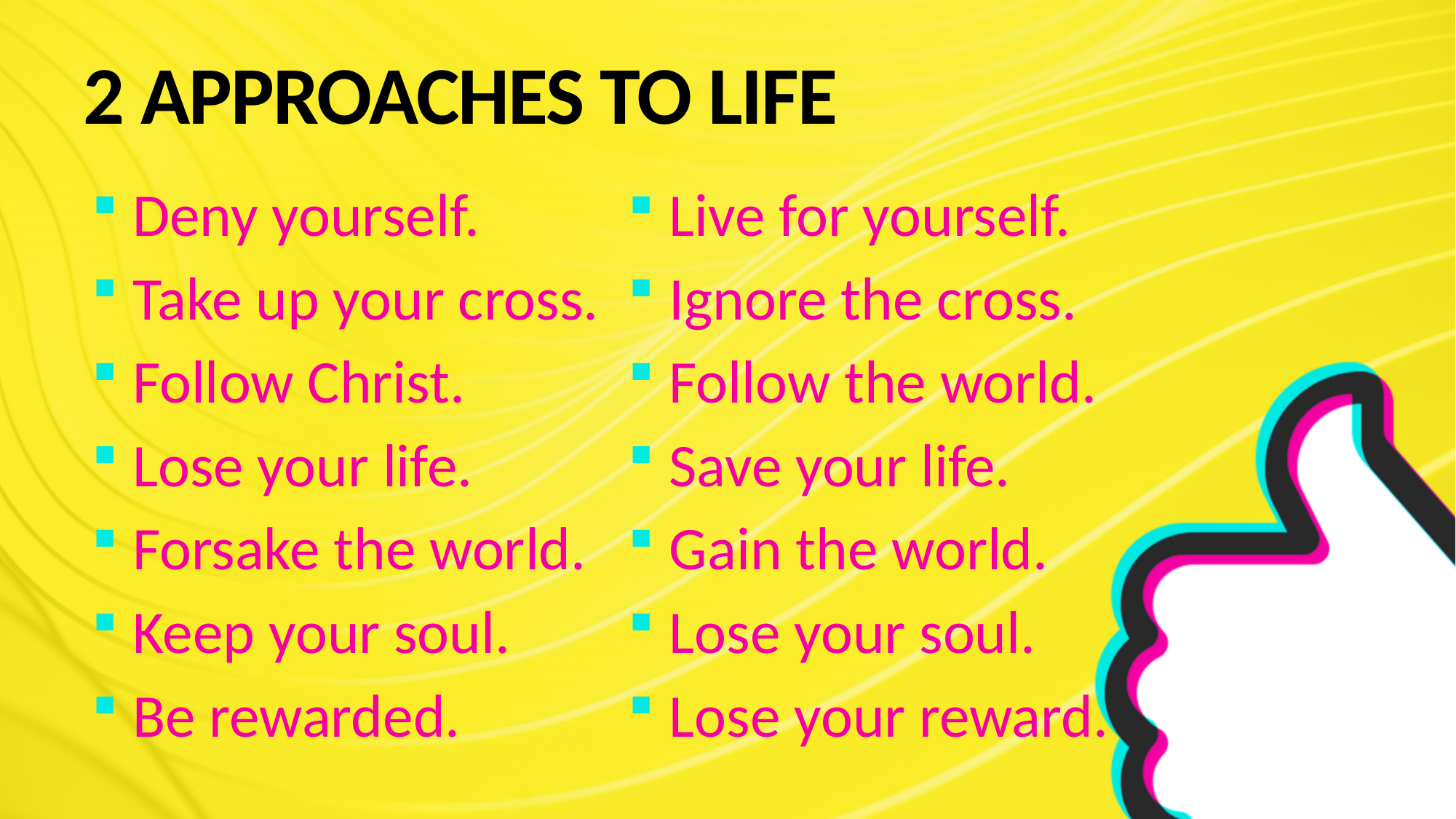

# 2 APPROACHES TO LIFE
Deny yourself.
Take up your cross.
Follow Christ.
Lose your life.
Forsake the world.
Keep your soul.
Be rewarded.
Live for yourself.
Ignore the cross.
Follow the world.
Save your life.
Gain the world.
Lose your soul.
Lose your reward.